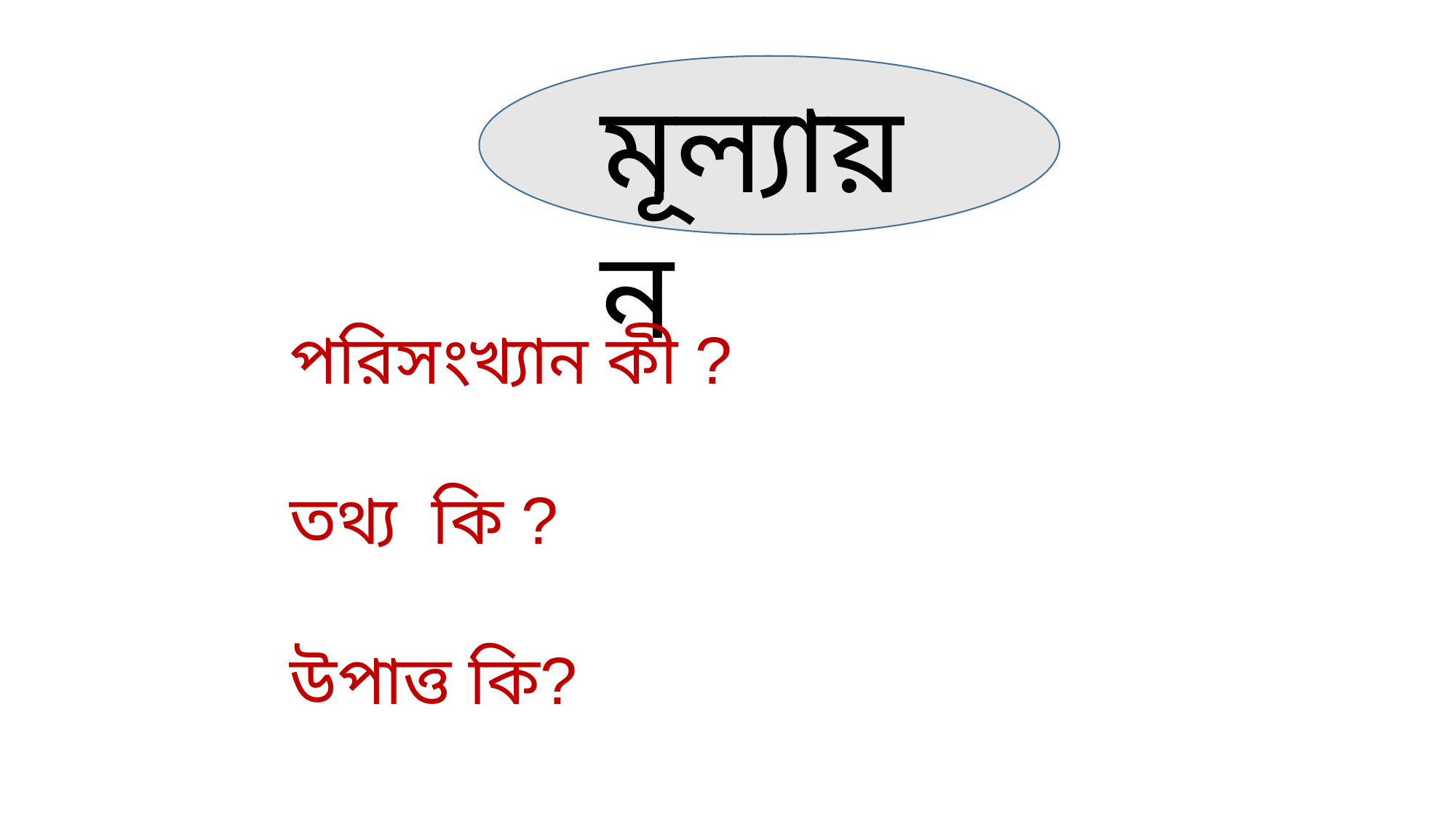

মূল্যায়ন
পরিসংখ্যান কী ?

তথ্য  কি ?

উপাত্ত কি?